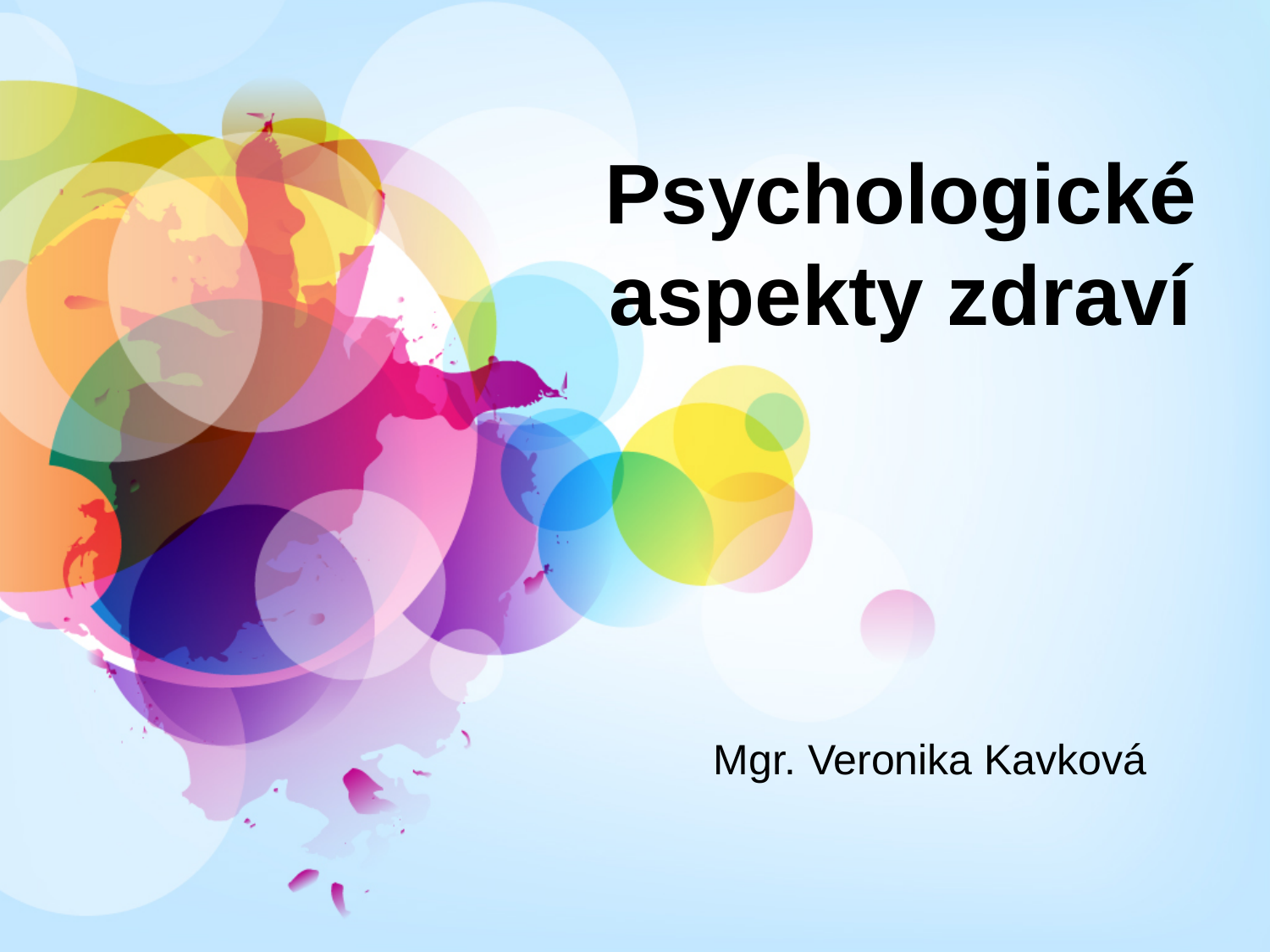

# Psychologické aspekty zdraví
Mgr. Veronika Kavková